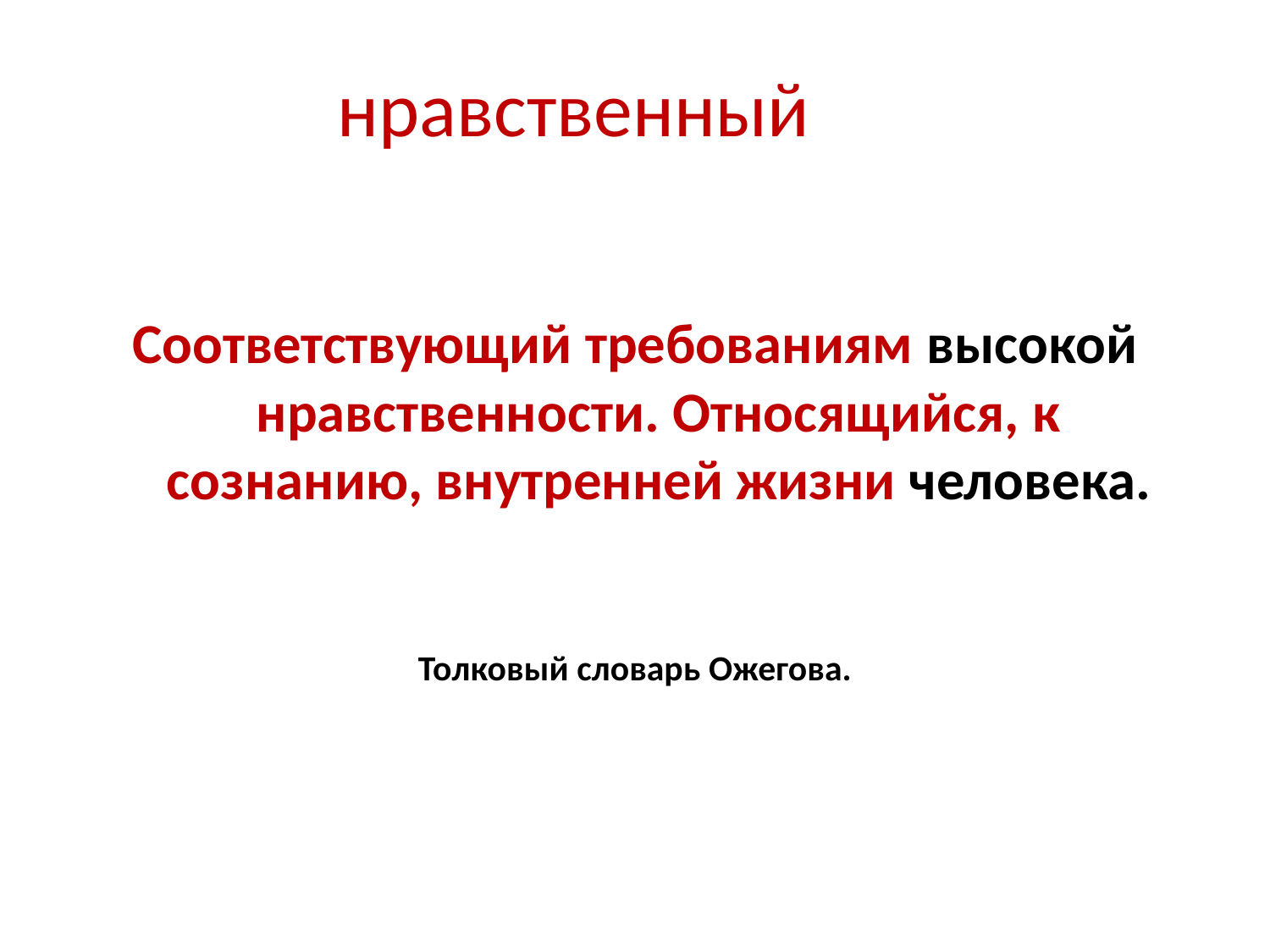

# нравственный

Соответствующий требованиям высокой нравственности. Относящийся, к сознанию, внутренней жизни человека.

Толковый словарь Ожегова.